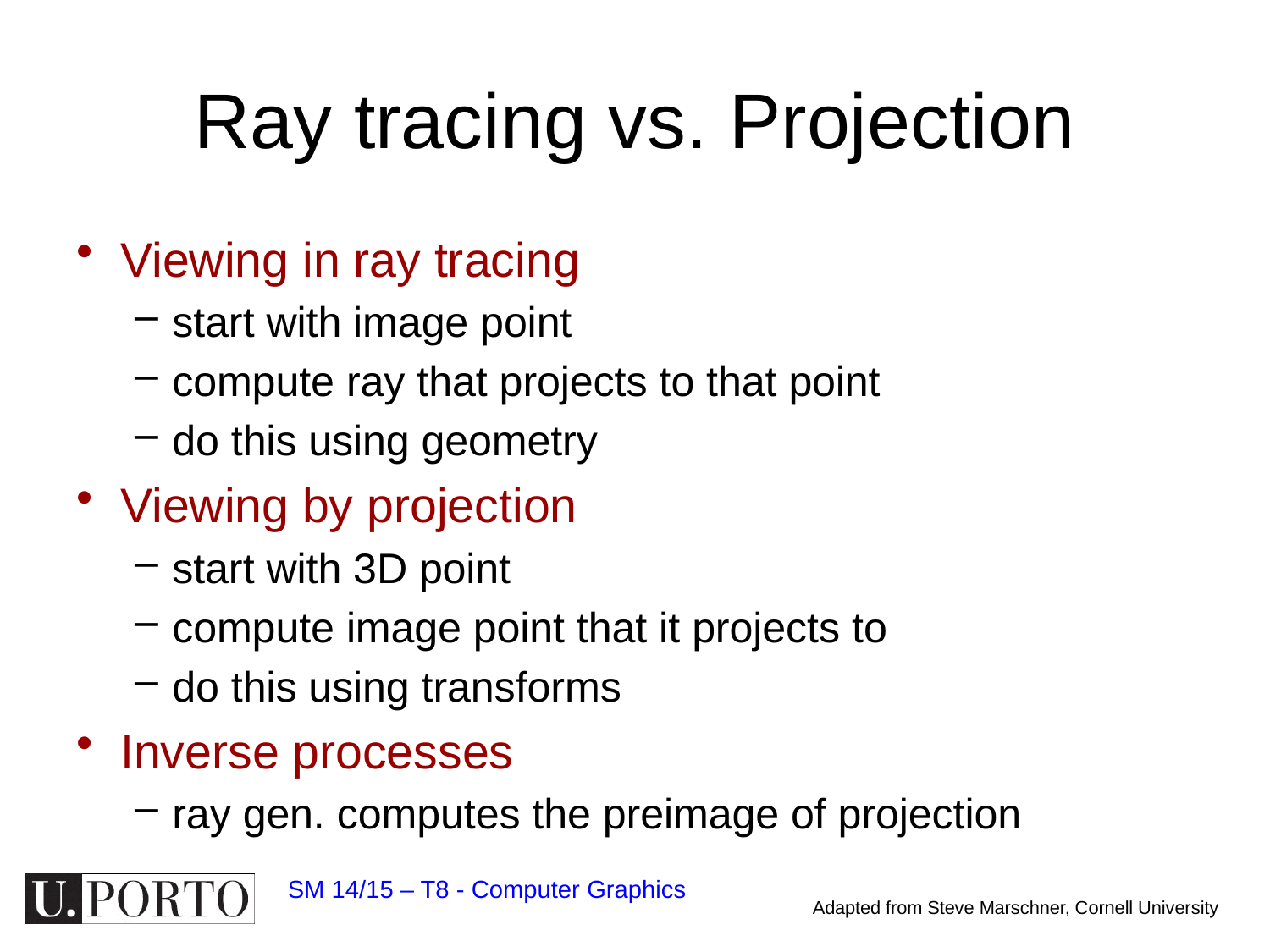

# Ray tracing vs. Projection
Viewing in ray tracing
start with image point
compute ray that projects to that point
do this using geometry
Viewing by projection
start with 3D point
compute image point that it projects to
do this using transforms
Inverse processes
ray gen. computes the preimage of projection
SM 14/15 – T8 - Computer Graphics
Adapted from Steve Marschner, Cornell University